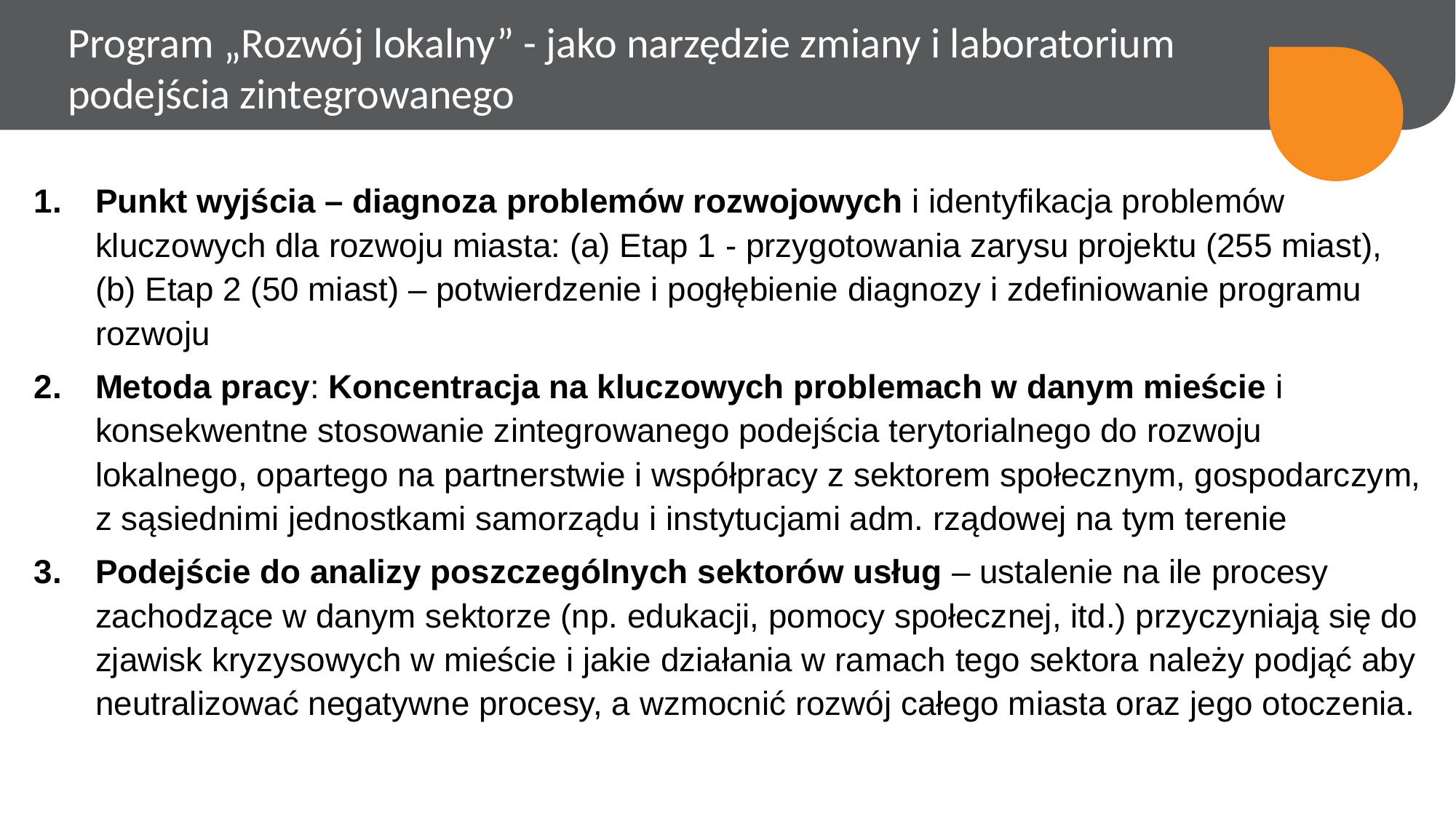

Program „Rozwój lokalny” - jako narzędzie zmiany i laboratorium podejścia zintegrowanego
Punkt wyjścia – diagnoza problemów rozwojowych i identyfikacja problemów kluczowych dla rozwoju miasta: (a) Etap 1 - przygotowania zarysu projektu (255 miast), (b) Etap 2 (50 miast) – potwierdzenie i pogłębienie diagnozy i zdefiniowanie programu rozwoju
Metoda pracy: Koncentracja na kluczowych problemach w danym mieście i konsekwentne stosowanie zintegrowanego podejścia terytorialnego do rozwoju lokalnego, opartego na partnerstwie i współpracy z sektorem społecznym, gospodarczym, z sąsiednimi jednostkami samorządu i instytucjami adm. rządowej na tym terenie
Podejście do analizy poszczególnych sektorów usług – ustalenie na ile procesy zachodzące w danym sektorze (np. edukacji, pomocy społecznej, itd.) przyczyniają się do zjawisk kryzysowych w mieście i jakie działania w ramach tego sektora należy podjąć aby neutralizować negatywne procesy, a wzmocnić rozwój całego miasta oraz jego otoczenia.